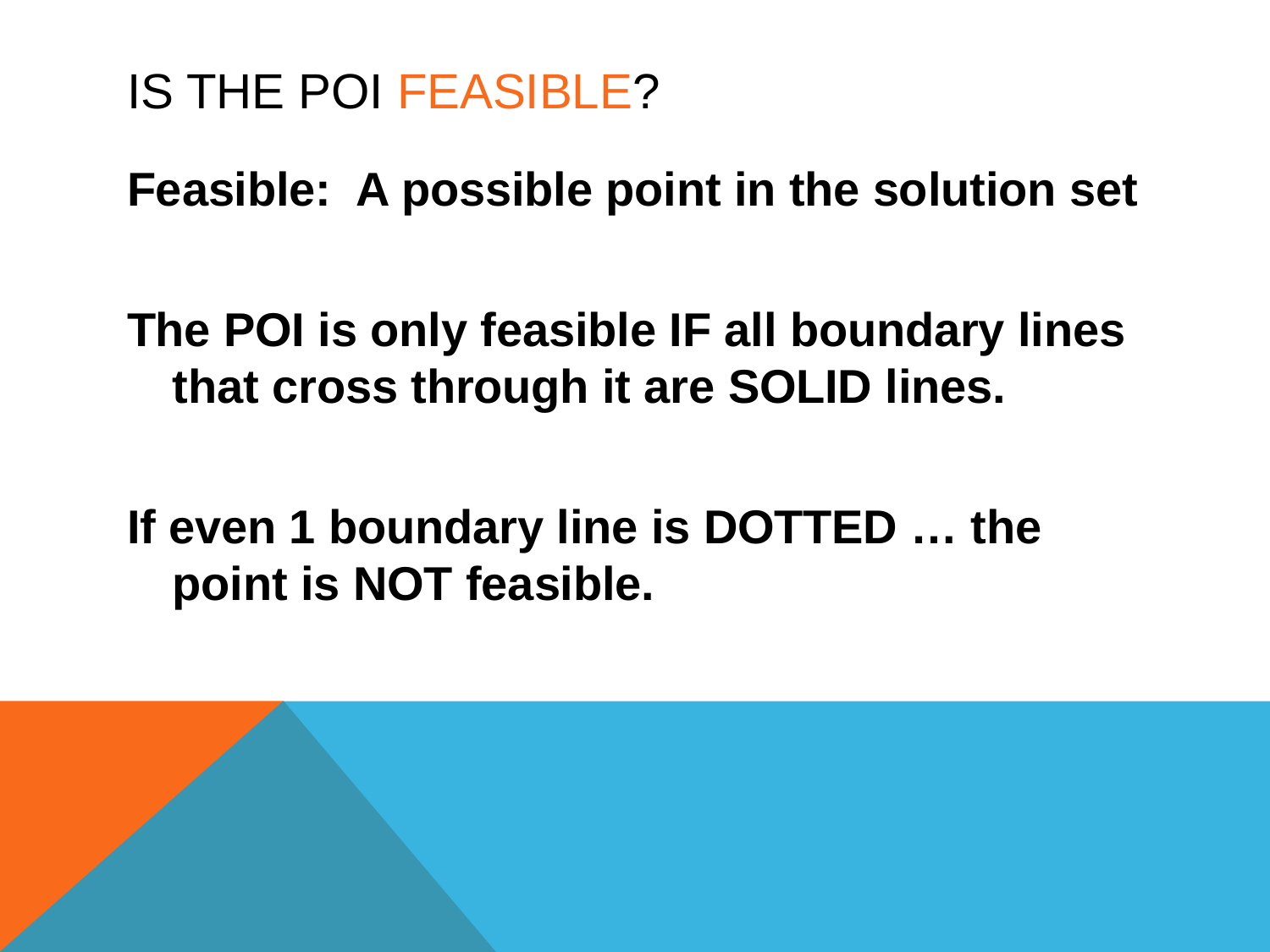

# Is the POI Feasible?
Feasible:  A possible point in the solution set

The POI is only feasible IF all boundary lines that cross through it are SOLID lines.

If even 1 boundary line is DOTTED … the point is NOT feasible.